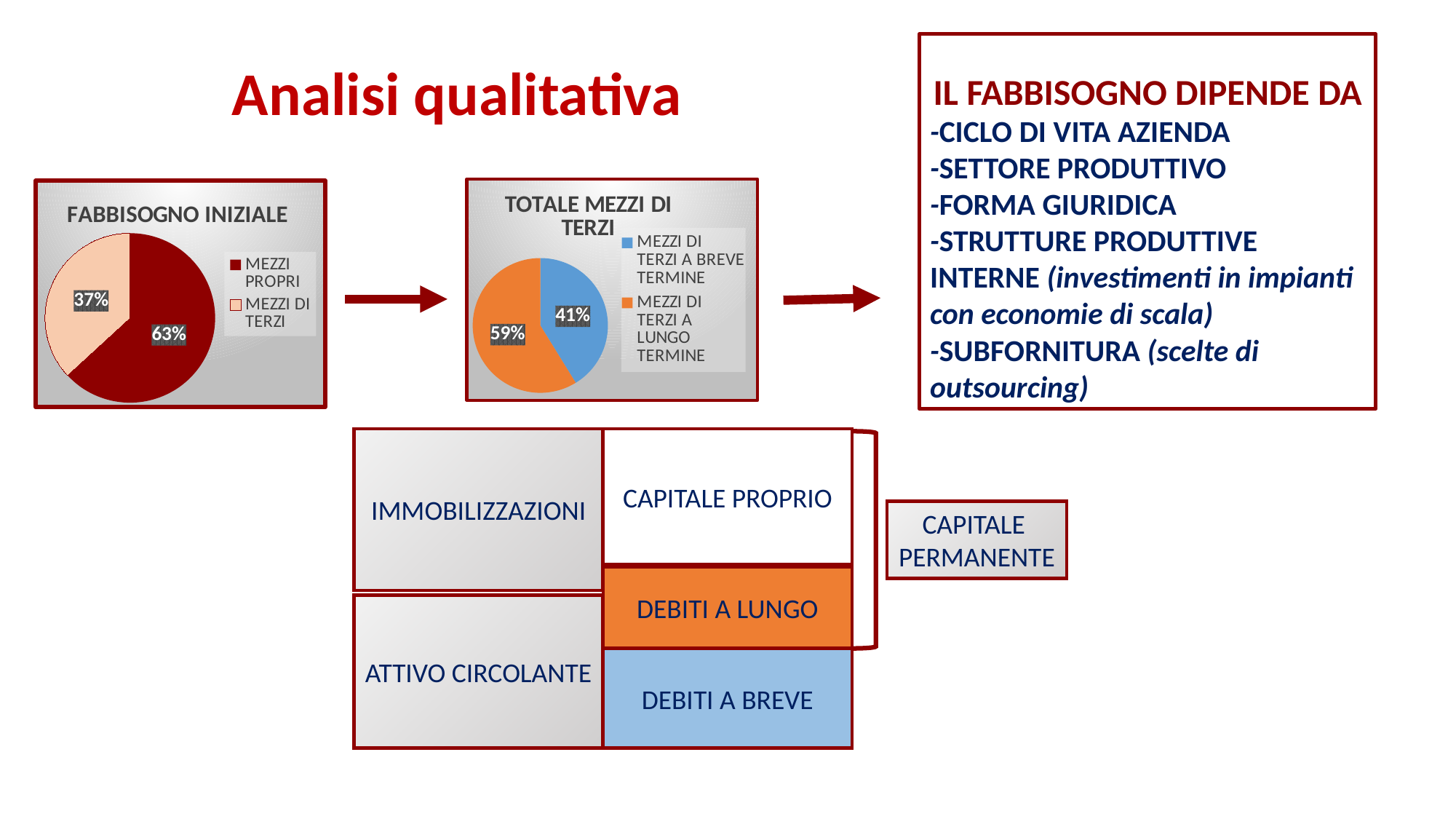

IL FABBISOGNO DIPENDE DA
-CICLO DI VITA AZIENDA
-SETTORE PRODUTTIVO
-FORMA GIURIDICA
-STRUTTURE PRODUTTIVE INTERNE (investimenti in impianti con economie di scala)
-SUBFORNITURA (scelte di outsourcing)
Analisi qualitativa

### Chart: TOTALE MEZZI DI TERZI

| Category |  |
|---|---|
| MEZZI DI TERZI A BREVE TERMINE | 84142.0 |
| MEZZI DI TERZI A LUNGO TERMINE | 120000.0 |

### Chart: FABBISOGNO INIZIALE

| Category |  |
|---|---|
| MEZZI PROPRI | 350000.0 |
| MEZZI DI TERZI | 204142.0 |
CAPITALE PROPRIO
IMMOBILIZZAZIONI

CAPITALE
PERMANENTE
DEBITI A LUNGO
ATTIVO CIRCOLANTE
DEBITI A BREVE